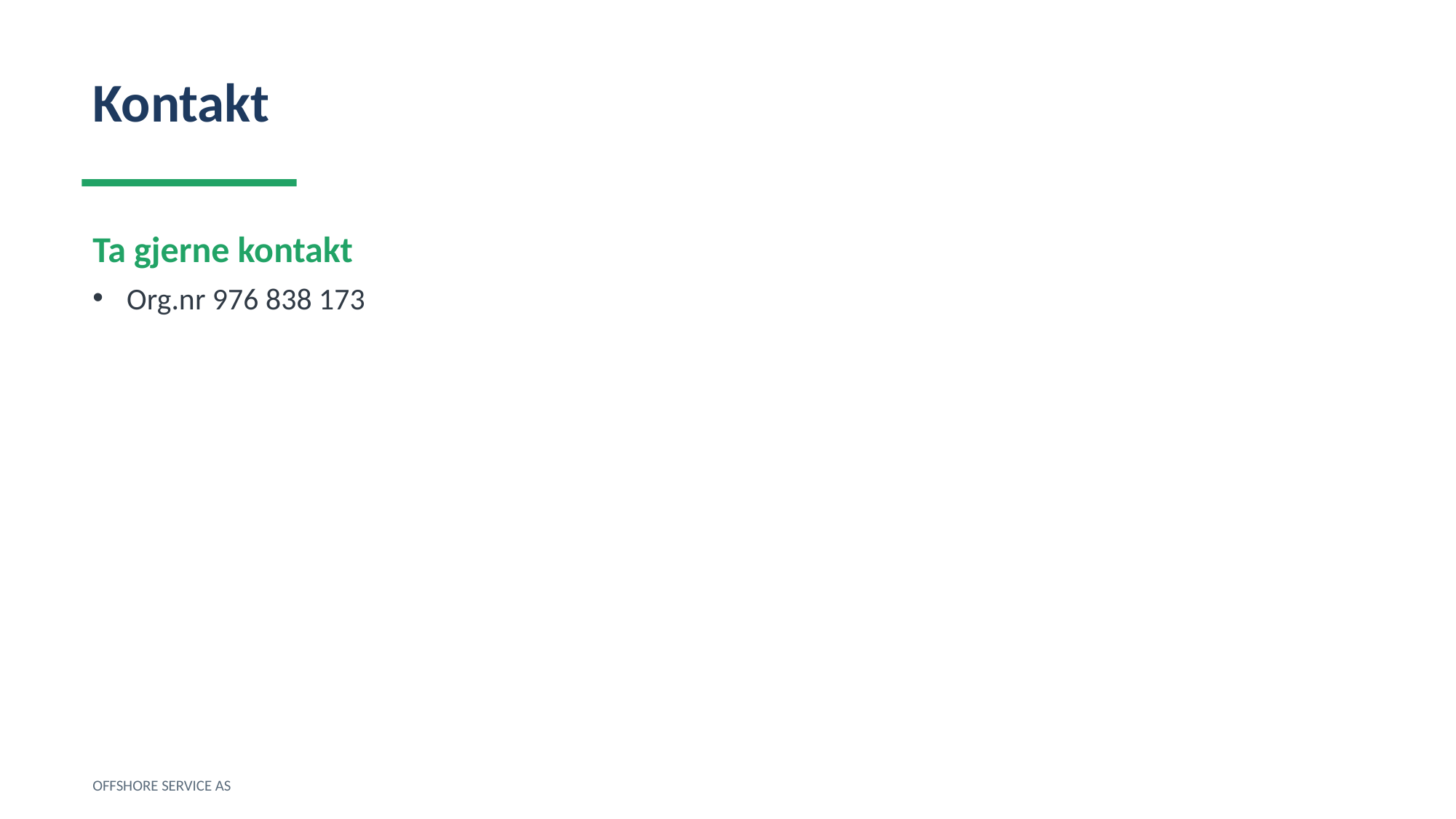

Kontakt

Ta gjerne kontakt
Org.nr 976 838 173
OFFSHORE SERVICE AS